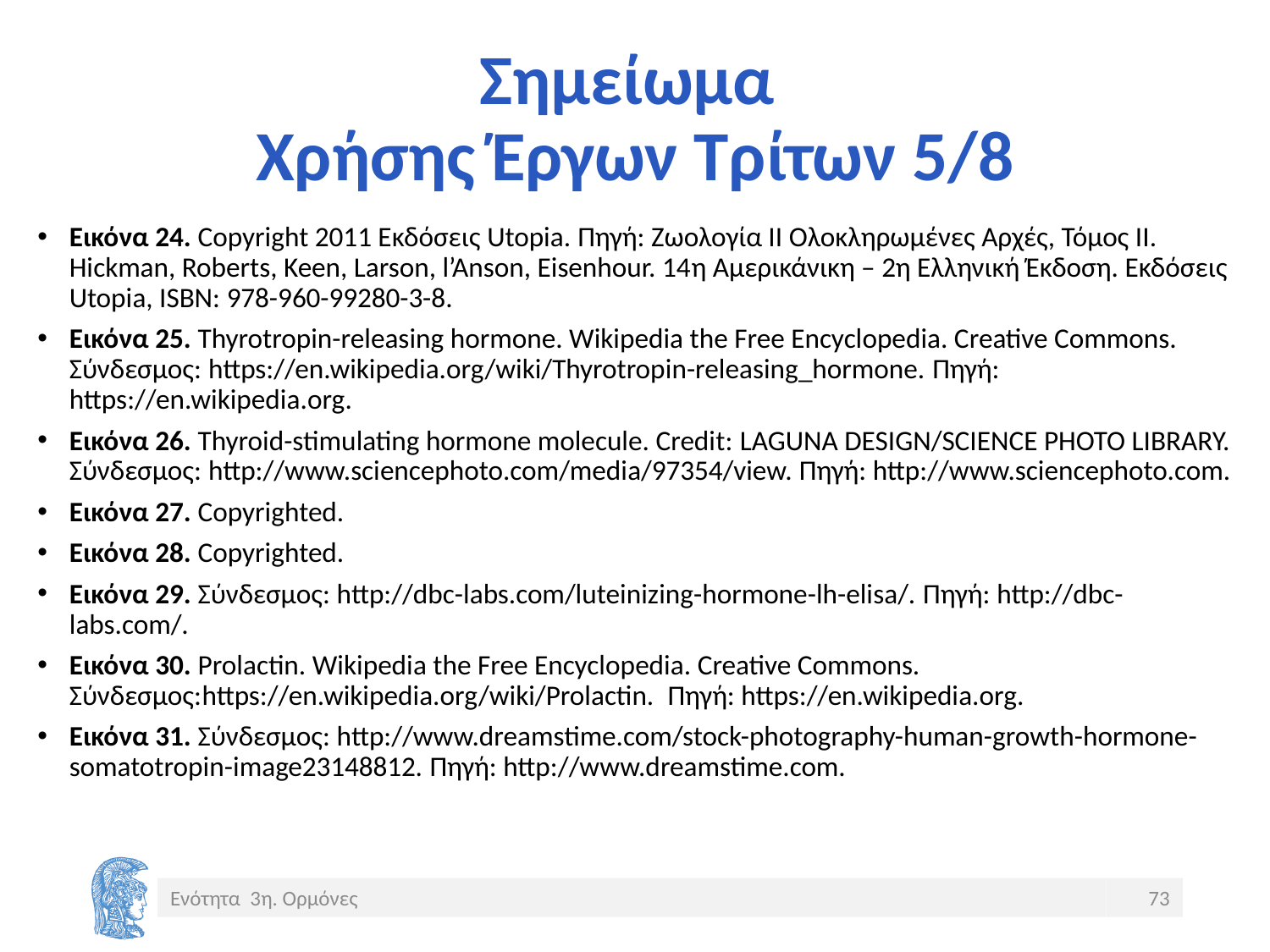

# Σημείωμα Χρήσης Έργων Τρίτων 5/8
Εικόνα 24. Copyright 2011 Eκδόσεις Utopia. Πηγή: Ζωολογία ΙΙ Ολοκληρωμένες Αρχές, Τόμος ΙΙ. Hickman, Roberts, Keen, Larson, l’Anson, Eisenhour. 14η Αμερικάνικη – 2η Ελληνική Έκδοση. Εκδόσεις Utopia, ISBN: 978-960-99280-3-8.
Εικόνα 25. Thyrotropin-releasing hormone. Wikipedia the Free Encyclopedia. Creative Commons. Σύνδεσμος: https://en.wikipedia.org/wiki/Thyrotropin-releasing_hormone. Πηγή: https://en.wikipedia.org.
Εικόνα 26. Thyroid-stimulating hormone molecule. Credit: LAGUNA DESIGN/SCIENCE PHOTO LIBRARY. Σύνδεσμος: http://www.sciencephoto.com/media/97354/view. Πηγή: http://www.sciencephoto.com.
Εικόνα 27. Copyrighted.
Εικόνα 28. Copyrighted.
Εικόνα 29. Σύνδεσμος: http://dbc-labs.com/luteinizing-hormone-lh-elisa/. Πηγή: http://dbc-labs.com/.
Εικόνα 30. Prolactin. Wikipedia the Free Encyclopedia. Creative Commons.  Σύνδεσμος:https://en.wikipedia.org/wiki/Prolactin.  Πηγή: https://en.wikipedia.org.
Εικόνα 31. Σύνδεσμος: http://www.dreamstime.com/stock-photography-human-growth-hormone-somatotropin-image23148812. Πηγή: http://www.dreamstime.com.

Ενότητα  3η. Ορμόνες
73